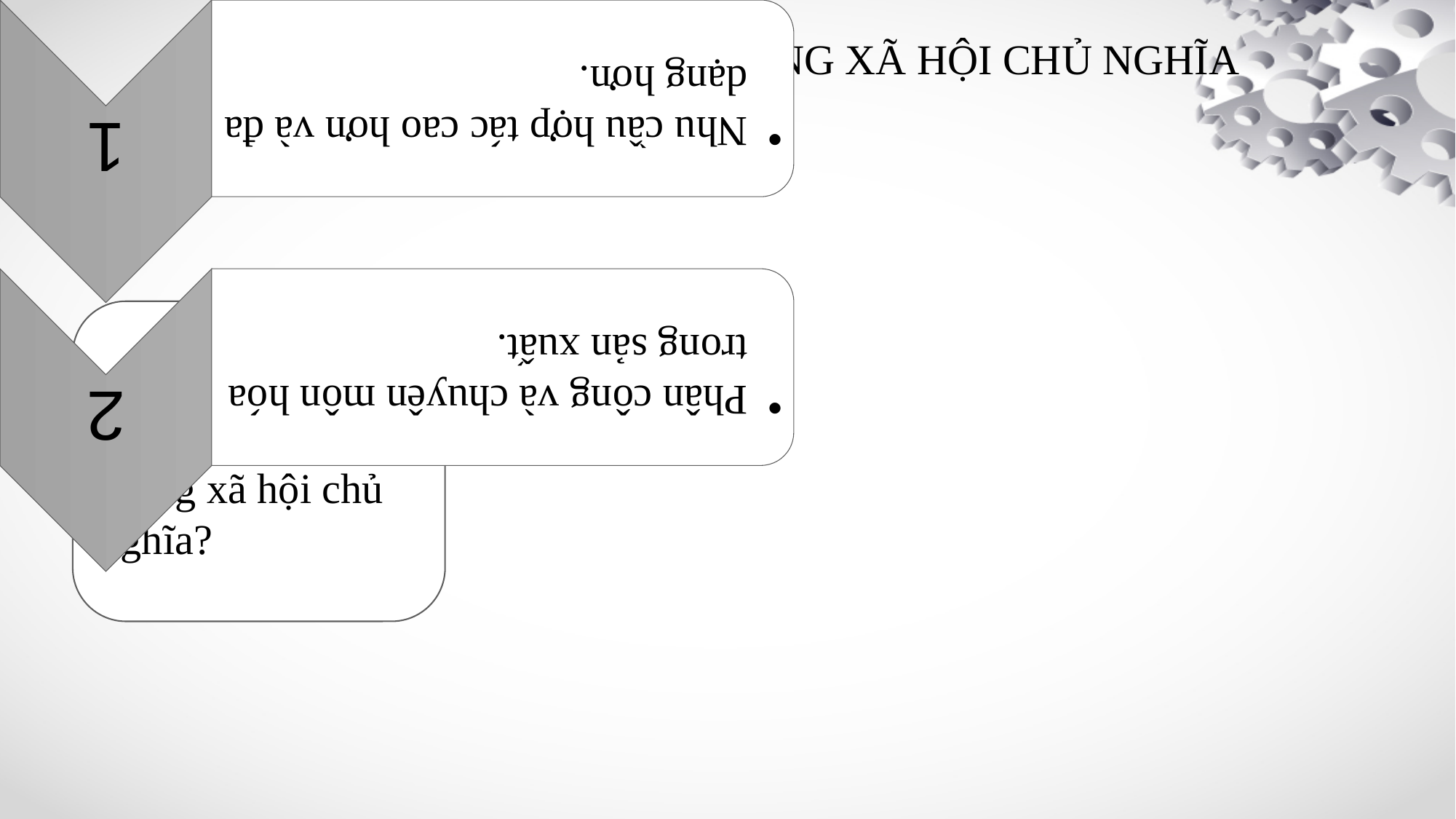

# III. SỰ HÌNH THÀNH HỆ THỐNG XÃ HỘI CHỦ NGHĨA

1
Nhu cầu hợp tác cao hơn và đa dạng hơn.
2
Phân công và chuyên môn hóa trong sản xuất.
Cơ sở nào đưa đến
sự hình thành hệ
thống xã hội chủ
nghĩa?